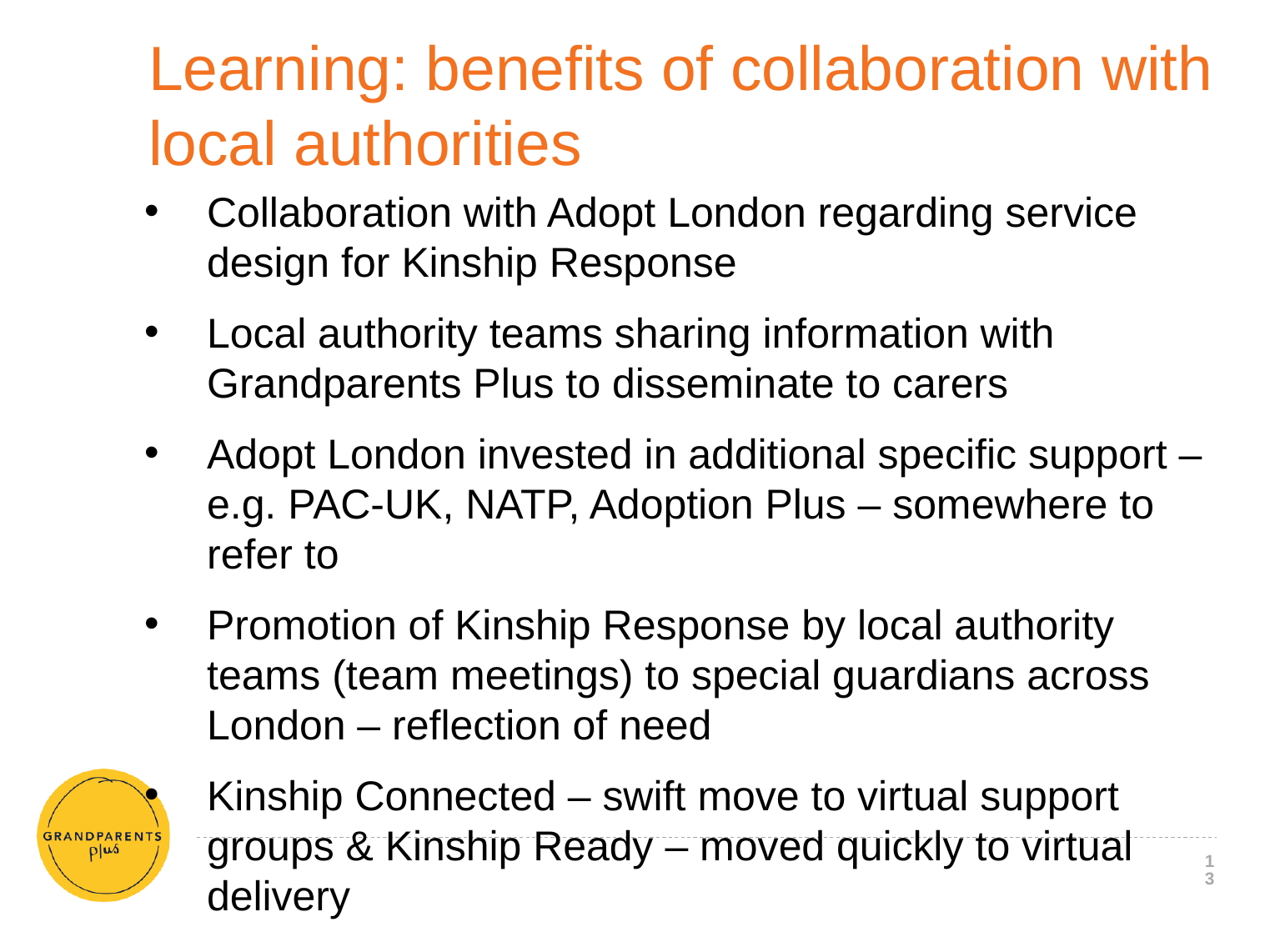

# Learning: benefits of collaboration with local authorities
Collaboration with Adopt London regarding service design for Kinship Response
Local authority teams sharing information with Grandparents Plus to disseminate to carers
Adopt London invested in additional specific support – e.g. PAC-UK, NATP, Adoption Plus – somewhere to refer to
Promotion of Kinship Response by local authority teams (team meetings) to special guardians across London – reflection of need
Kinship Connected – swift move to virtual support groups & Kinship Ready – moved quickly to virtual delivery

13